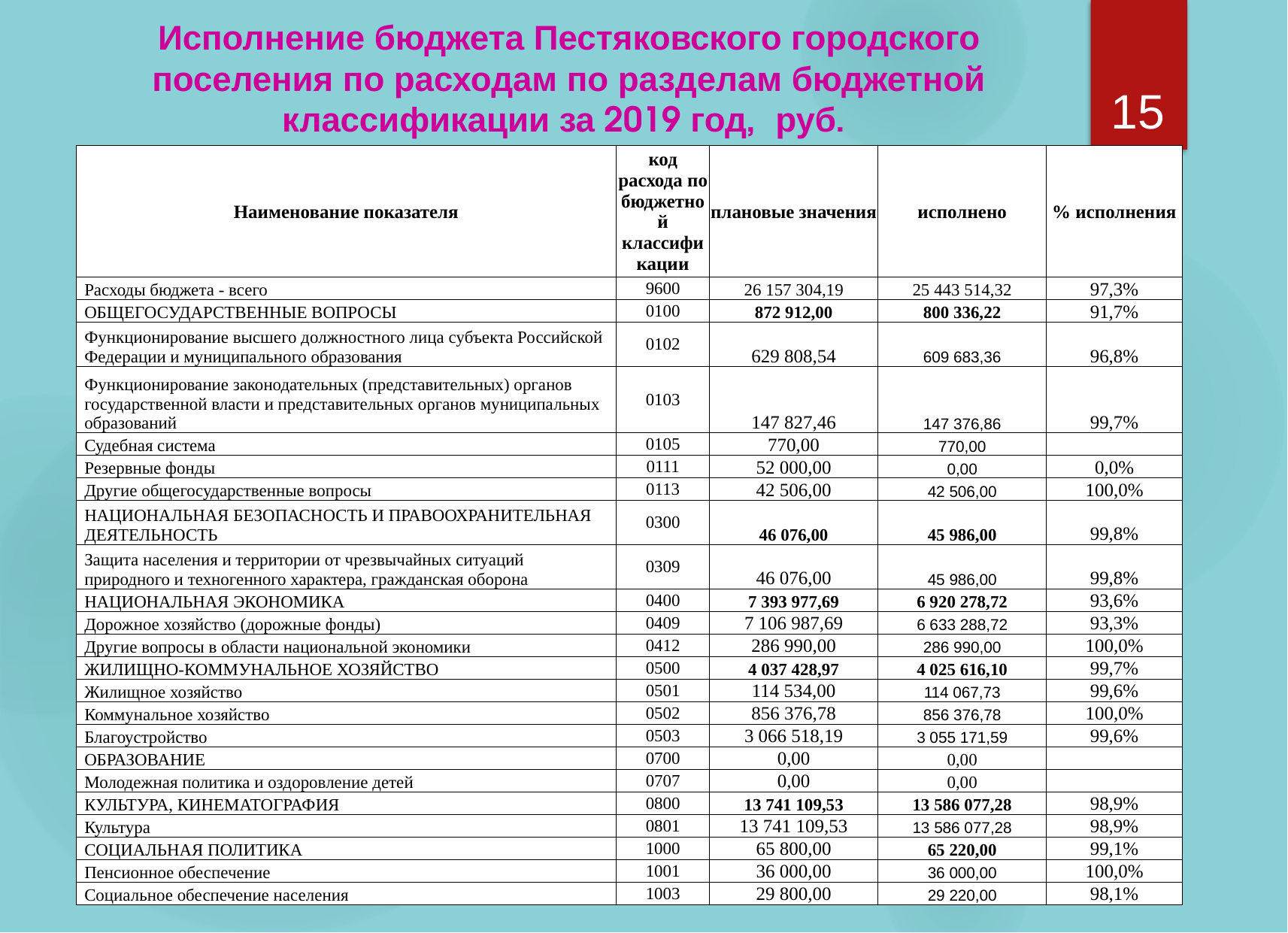

Исполнение бюджета Пестяковского городского поселения по расходам по разделам бюджетной классификации за 2019 год,  руб.
15
| Наименование показателя | код расхода по бюджетной классификации | плановые значения | исполнено | % исполнения |
| --- | --- | --- | --- | --- |
| Расходы бюджета - всего | 9600 | 26 157 304,19 | 25 443 514,32 | 97,3% |
| ОБЩЕГОСУДАРСТВЕННЫЕ ВОПРОСЫ | 0100 | 872 912,00 | 800 336,22 | 91,7% |
| Функционирование высшего должностного лица субъекта Российской Федерации и муниципального образования | 0102 | 629 808,54 | 609 683,36 | 96,8% |
| Функционирование законодательных (представительных) органов государственной власти и представительных органов муниципальных образований | 0103 | 147 827,46 | 147 376,86 | 99,7% |
| Судебная система | 0105 | 770,00 | 770,00 |  |
| Резервные фонды | 0111 | 52 000,00 | 0,00 | 0,0% |
| Другие общегосударственные вопросы | 0113 | 42 506,00 | 42 506,00 | 100,0% |
| НАЦИОНАЛЬНАЯ БЕЗОПАСНОСТЬ И ПРАВООХРАНИТЕЛЬНАЯ ДЕЯТЕЛЬНОСТЬ | 0300 | 46 076,00 | 45 986,00 | 99,8% |
| Защита населения и территории от чрезвычайных ситуаций природного и техногенного характера, гражданская оборона | 0309 | 46 076,00 | 45 986,00 | 99,8% |
| НАЦИОНАЛЬНАЯ ЭКОНОМИКА | 0400 | 7 393 977,69 | 6 920 278,72 | 93,6% |
| Дорожное хозяйство (дорожные фонды) | 0409 | 7 106 987,69 | 6 633 288,72 | 93,3% |
| Другие вопросы в области национальной экономики | 0412 | 286 990,00 | 286 990,00 | 100,0% |
| ЖИЛИЩНО-КОММУНАЛЬНОЕ ХОЗЯЙСТВО | 0500 | 4 037 428,97 | 4 025 616,10 | 99,7% |
| Жилищное хозяйство | 0501 | 114 534,00 | 114 067,73 | 99,6% |
| Коммунальное хозяйство | 0502 | 856 376,78 | 856 376,78 | 100,0% |
| Благоустройство | 0503 | 3 066 518,19 | 3 055 171,59 | 99,6% |
| ОБРАЗОВАНИЕ | 0700 | 0,00 | 0,00 |  |
| Молодежная политика и оздоровление детей | 0707 | 0,00 | 0,00 |  |
| КУЛЬТУРА, КИНЕМАТОГРАФИЯ | 0800 | 13 741 109,53 | 13 586 077,28 | 98,9% |
| Культура | 0801 | 13 741 109,53 | 13 586 077,28 | 98,9% |
| СОЦИАЛЬНАЯ ПОЛИТИКА | 1000 | 65 800,00 | 65 220,00 | 99,1% |
| Пенсионное обеспечение | 1001 | 36 000,00 | 36 000,00 | 100,0% |
| Социальное обеспечение населения | 1003 | 29 800,00 | 29 220,00 | 98,1% |